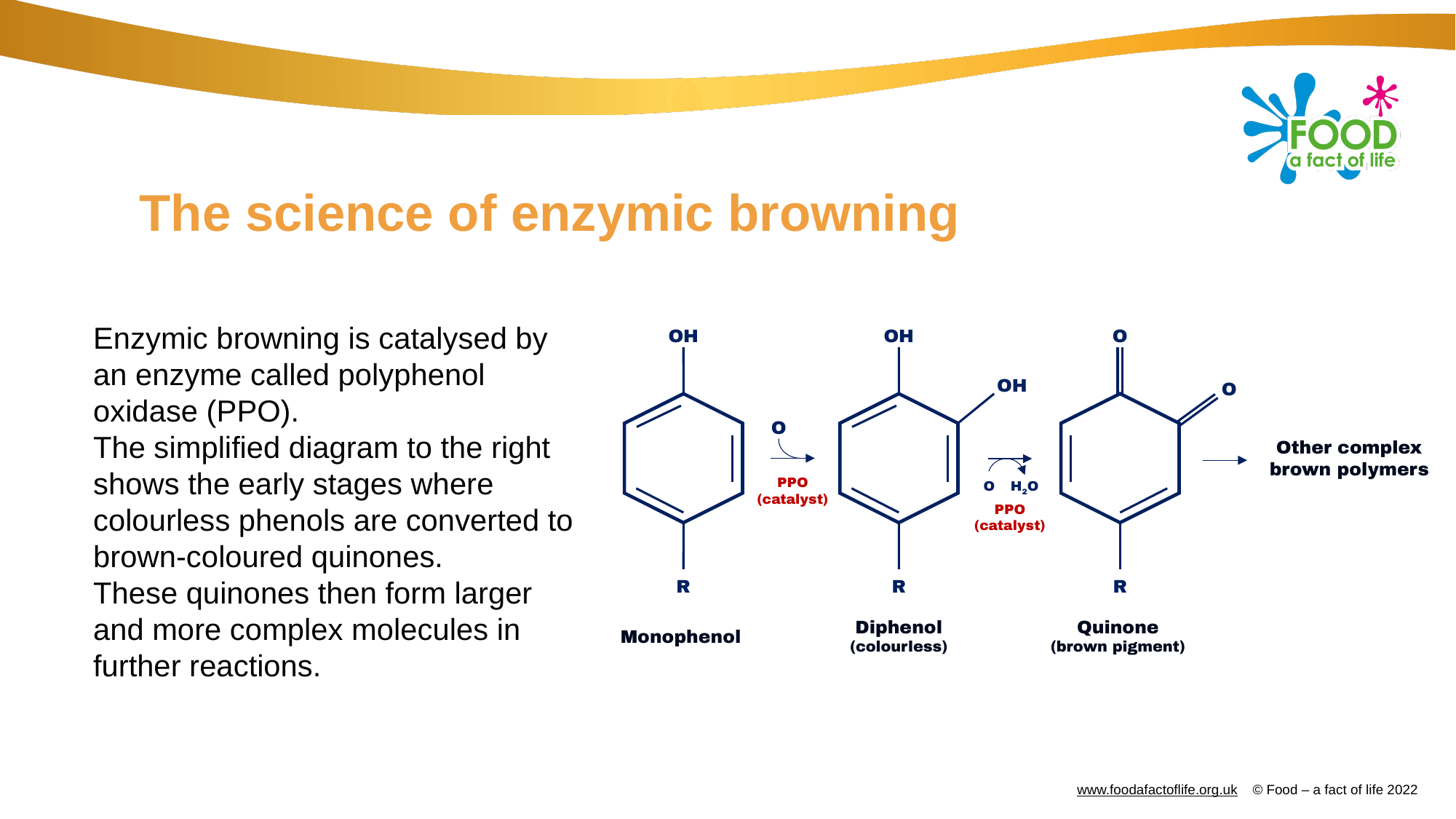

# The science of enzymic browning

Enzymic browning is catalysed by an enzyme called polyphenol oxidase (PPO).
The simplified diagram to the right shows the early stages where colourless phenols are converted to brown-coloured quinones.
These quinones then form larger and more complex molecules in further reactions.

OH
OH
O
OH
O

O

Other complex brown polymers

PPO (catalyst)
O
H2O
PPO (catalyst)
R
R
R
Diphenol
(colourless)
Quinone
(brown pigment)
Monophenol